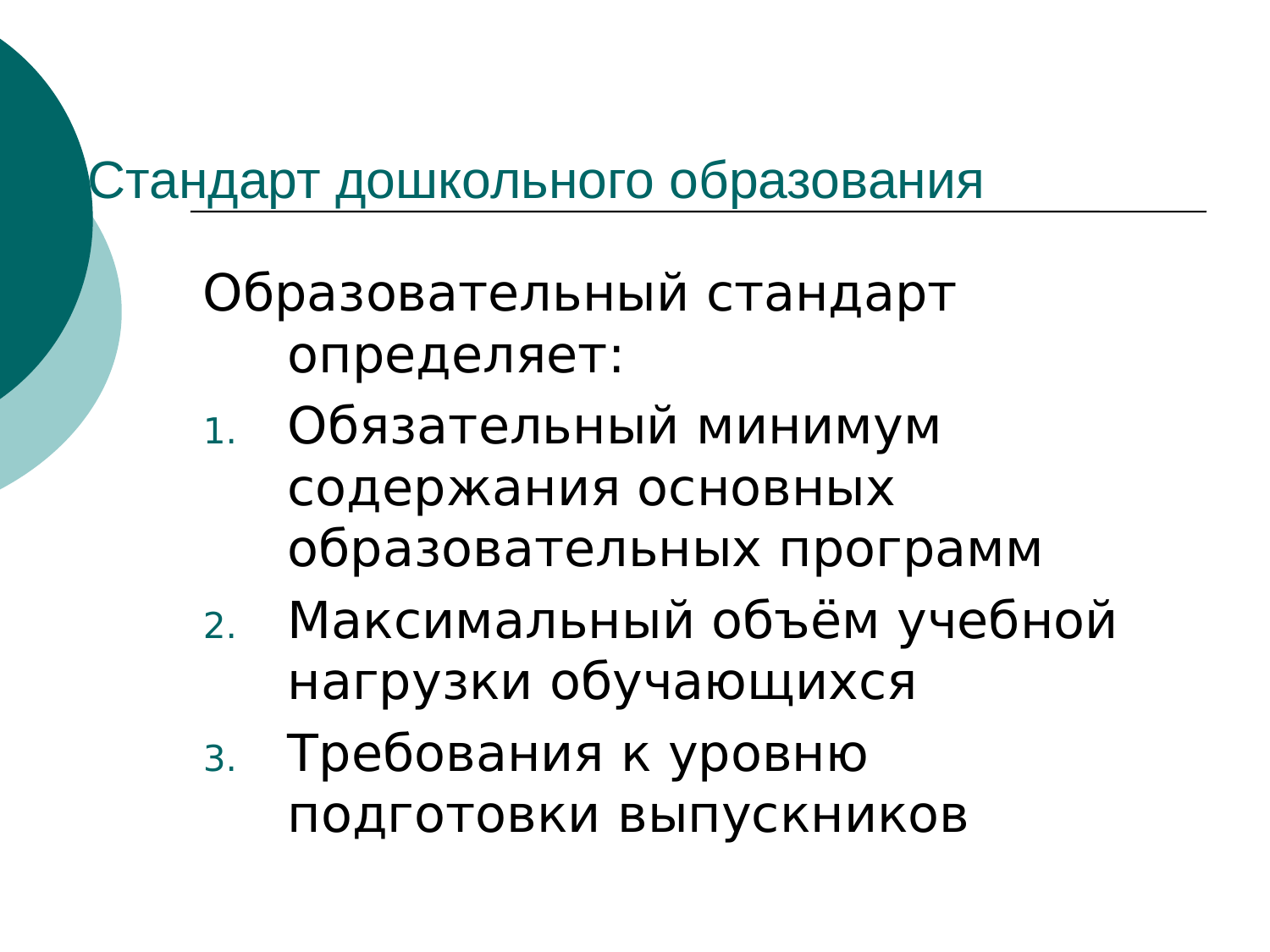

Образовательный стандарт определяет:
Обязательный минимум содержания основных образовательных программ
Максимальный объём учебной нагрузки обучающихся
Требования к уровню подготовки выпускников
Стандарт дошкольного образования